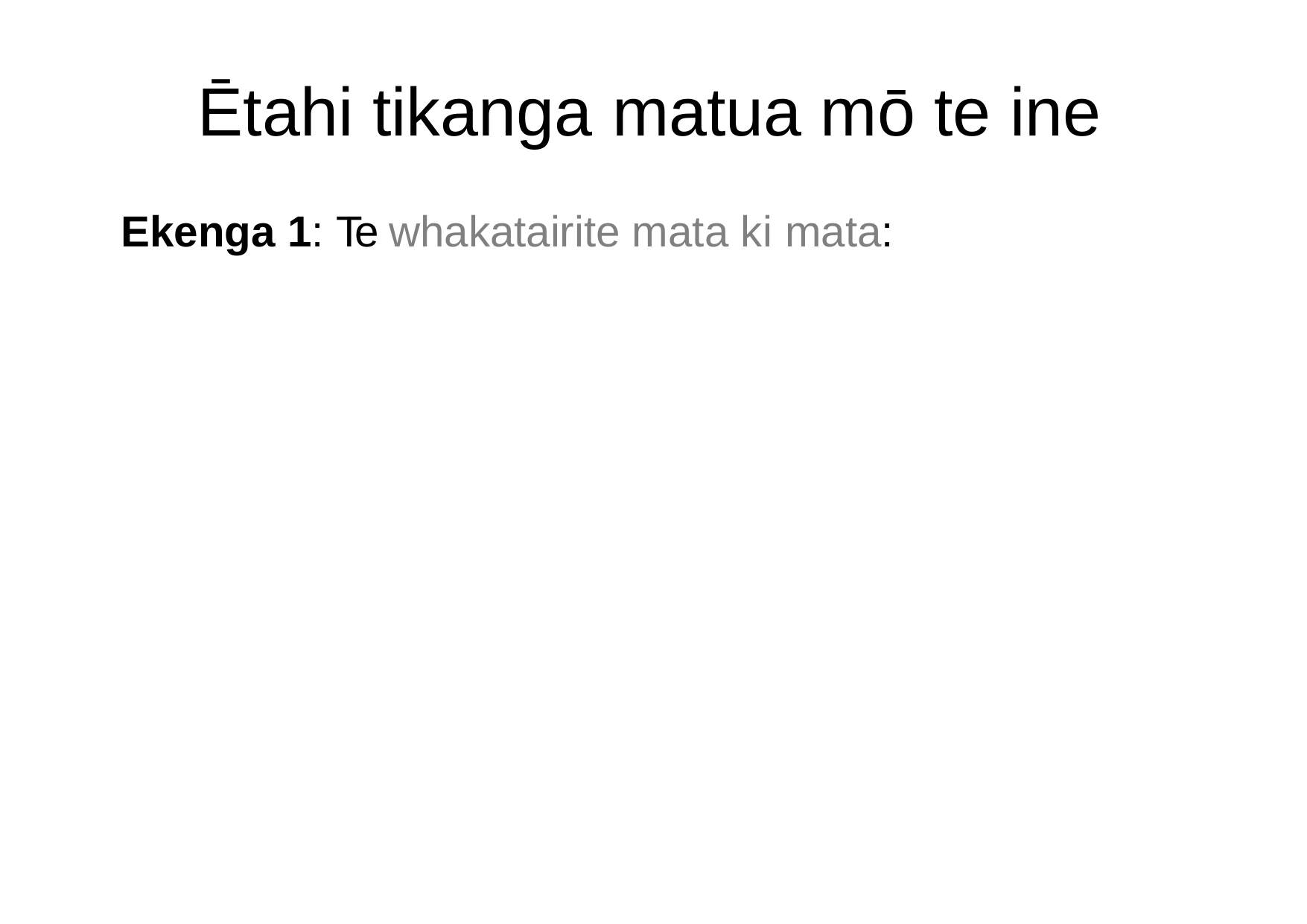

Ētahi tikanga matua mō te ine
Ekenga 1: Te whakatairite mata ki mata: